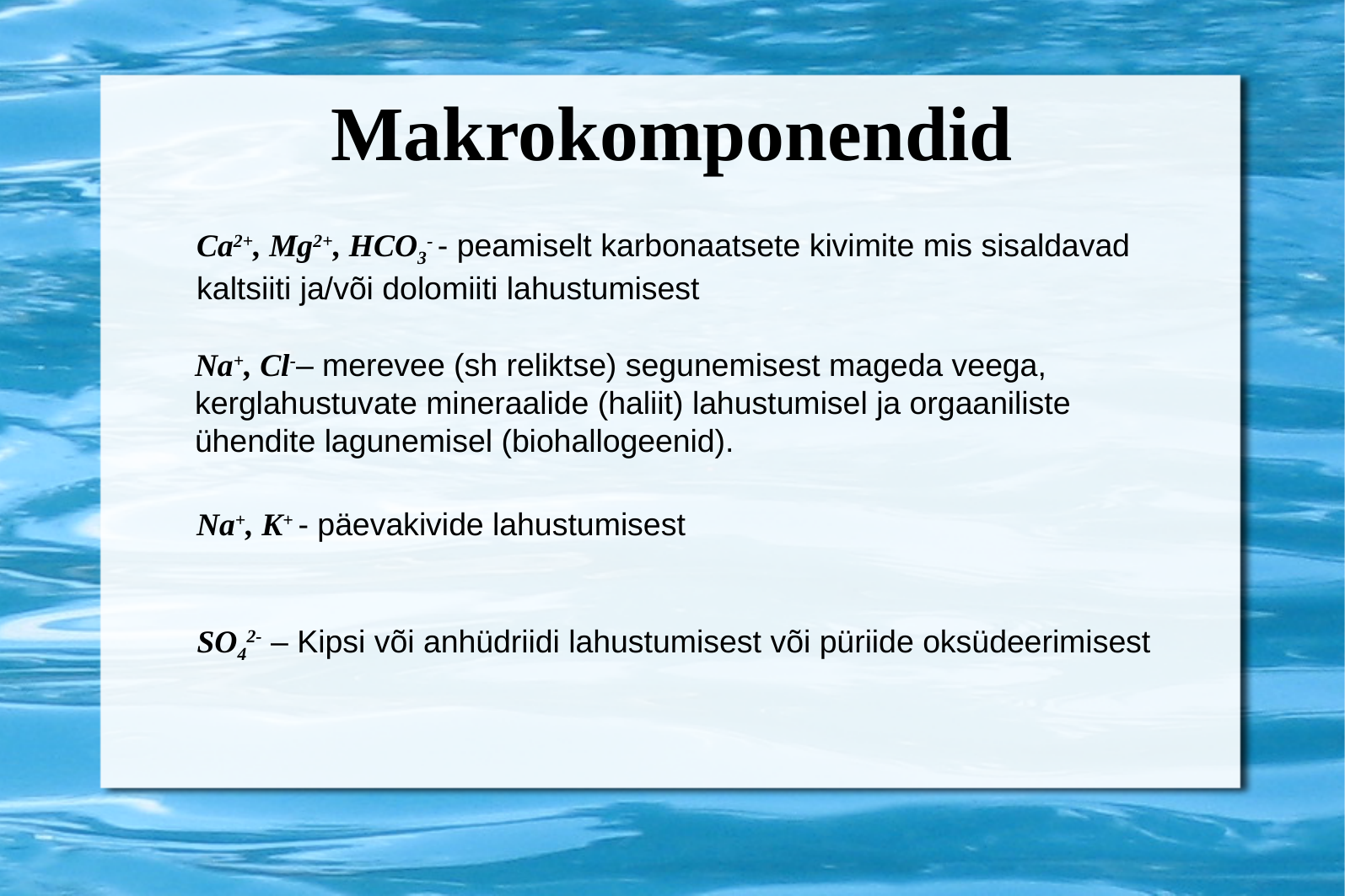

Makrokomponendid
Ca2+, Mg2+, HCO3- - peamiselt karbonaatsete kivimite mis sisaldavad kaltsiiti ja/või dolomiiti lahustumisest
Na+, Cl-– merevee (sh reliktse) segunemisest mageda veega, kerglahustuvate mineraalide (haliit) lahustumisel ja orgaaniliste ühendite lagunemisel (biohallogeenid).
Na+, K+ - päevakivide lahustumisest
SO42- – Kipsi või anhüdriidi lahustumisest või püriide oksüdeerimisest